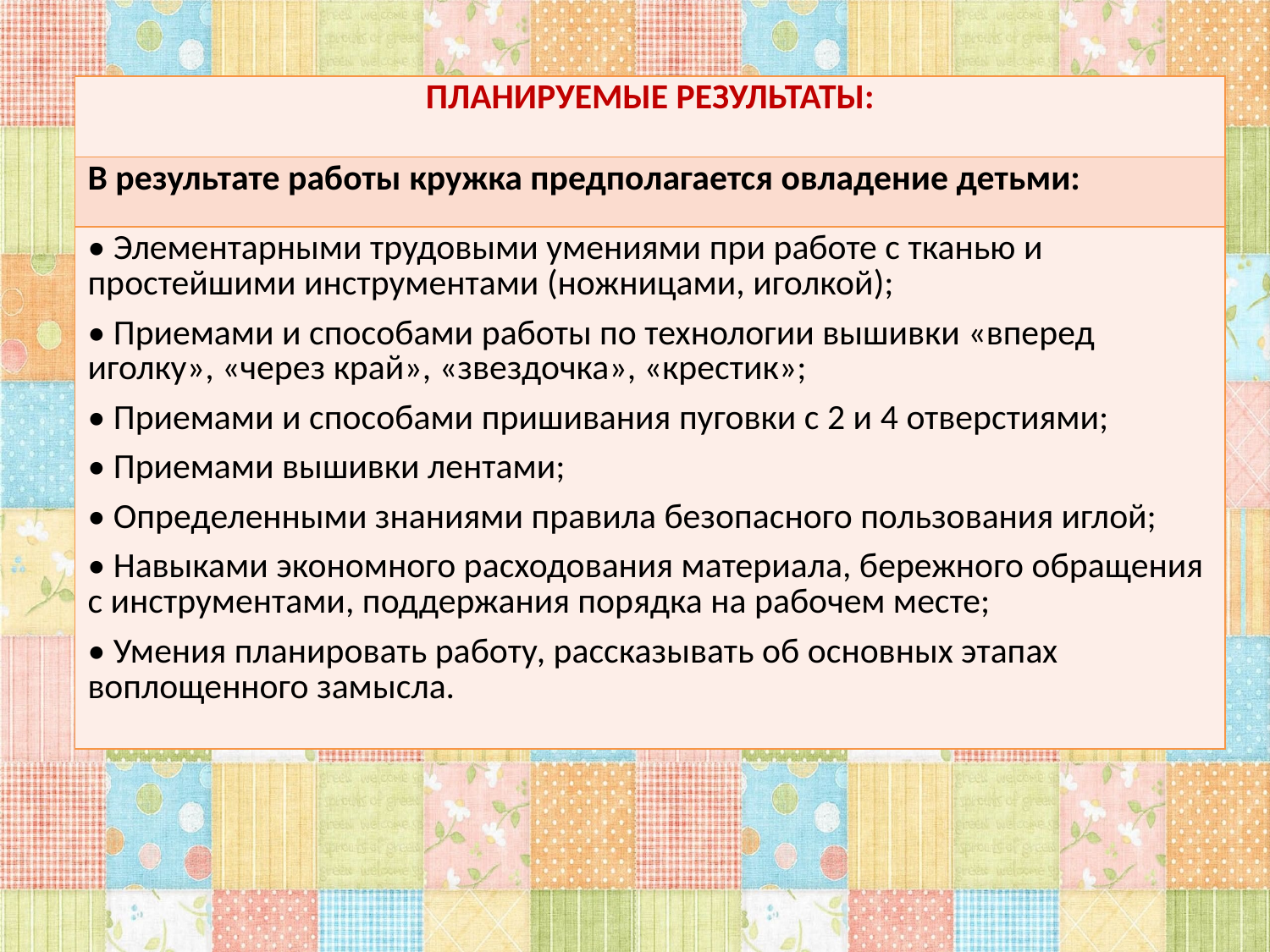

| ПЛАНИРУЕМЫЕ РЕЗУЛЬТАТЫ: |
| --- |
| В результате работы кружка предполагается овладение детьми: |
| • Элементарными трудовыми умениями при работе с тканью и простейшими инструментами (ножницами, иголкой); • Приемами и способами работы по технологии вышивки «вперед иголку», «через край», «звездочка», «крестик»; • Приемами и способами пришивания пуговки с 2 и 4 отверстиями; • Приемами вышивки лентами; • Определенными знаниями правила безопасного пользования иглой; • Навыками экономного расходования материала, бережного обращения с инструментами, поддержания порядка на рабочем месте; • Умения планировать работу, рассказывать об основных этапах воплощенного замысла. |